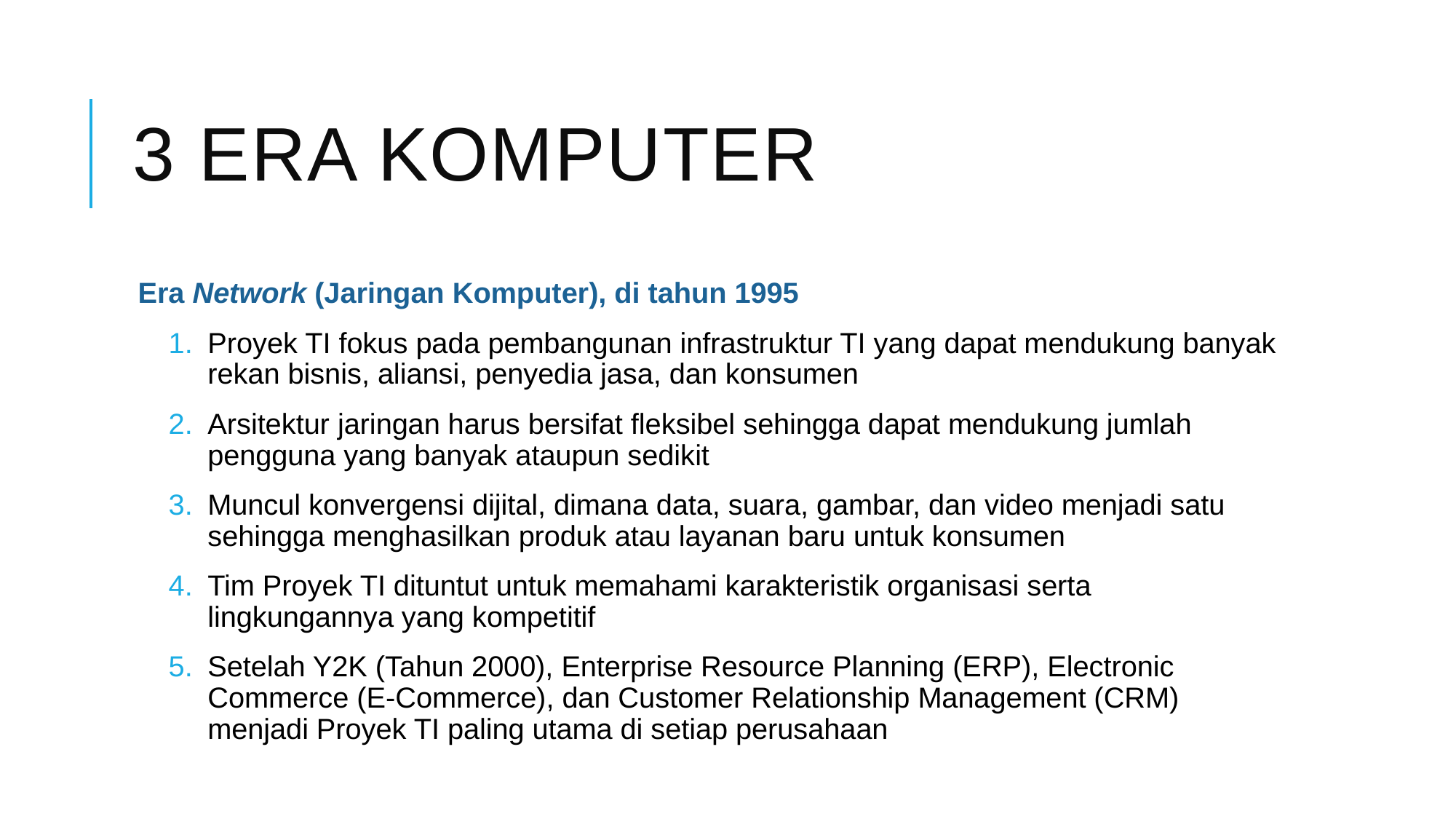

# 3 ERA KOMPUTER
Era Network (Jaringan Komputer), di tahun 1995
Proyek TI fokus pada pembangunan infrastruktur TI yang dapat mendukung banyak rekan bisnis, aliansi, penyedia jasa, dan konsumen
Arsitektur jaringan harus bersifat fleksibel sehingga dapat mendukung jumlah pengguna yang banyak ataupun sedikit
Muncul konvergensi dijital, dimana data, suara, gambar, dan video menjadi satu sehingga menghasilkan produk atau layanan baru untuk konsumen
Tim Proyek TI dituntut untuk memahami karakteristik organisasi serta lingkungannya yang kompetitif
Setelah Y2K (Tahun 2000), Enterprise Resource Planning (ERP), Electronic Commerce (E-Commerce), dan Customer Relationship Management (CRM) menjadi Proyek TI paling utama di setiap perusahaan